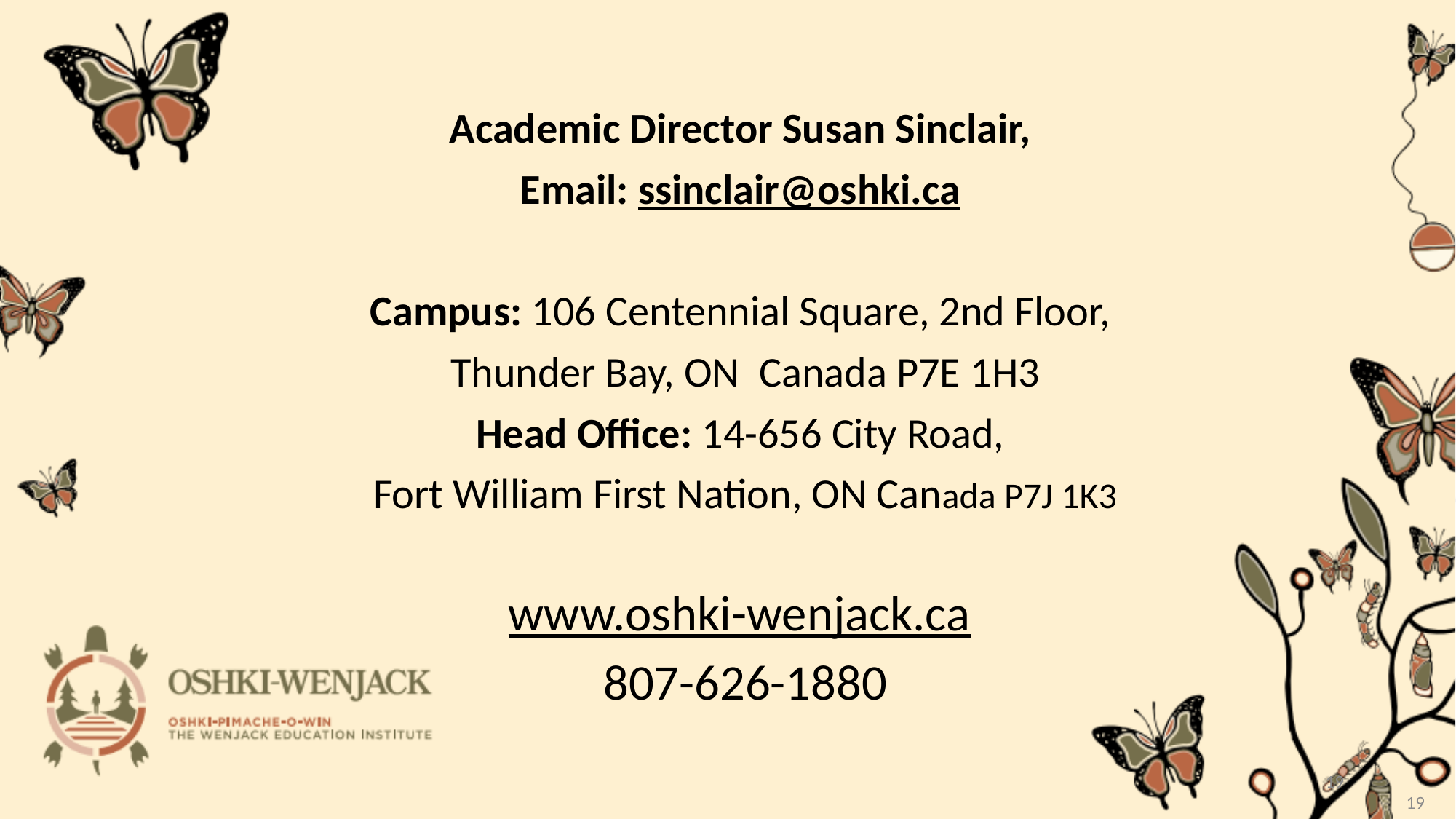

Academic Director Susan Sinclair,
Email: ssinclair@oshki.ca

Campus: 106 Centennial Square, 2nd Floor,
Thunder Bay, ON  Canada P7E 1H3
Head Office: 14-656 City Road,
Fort William First Nation, ON Canada P7J 1K3

www.oshki-wenjack.ca
807-626-1880

19
19